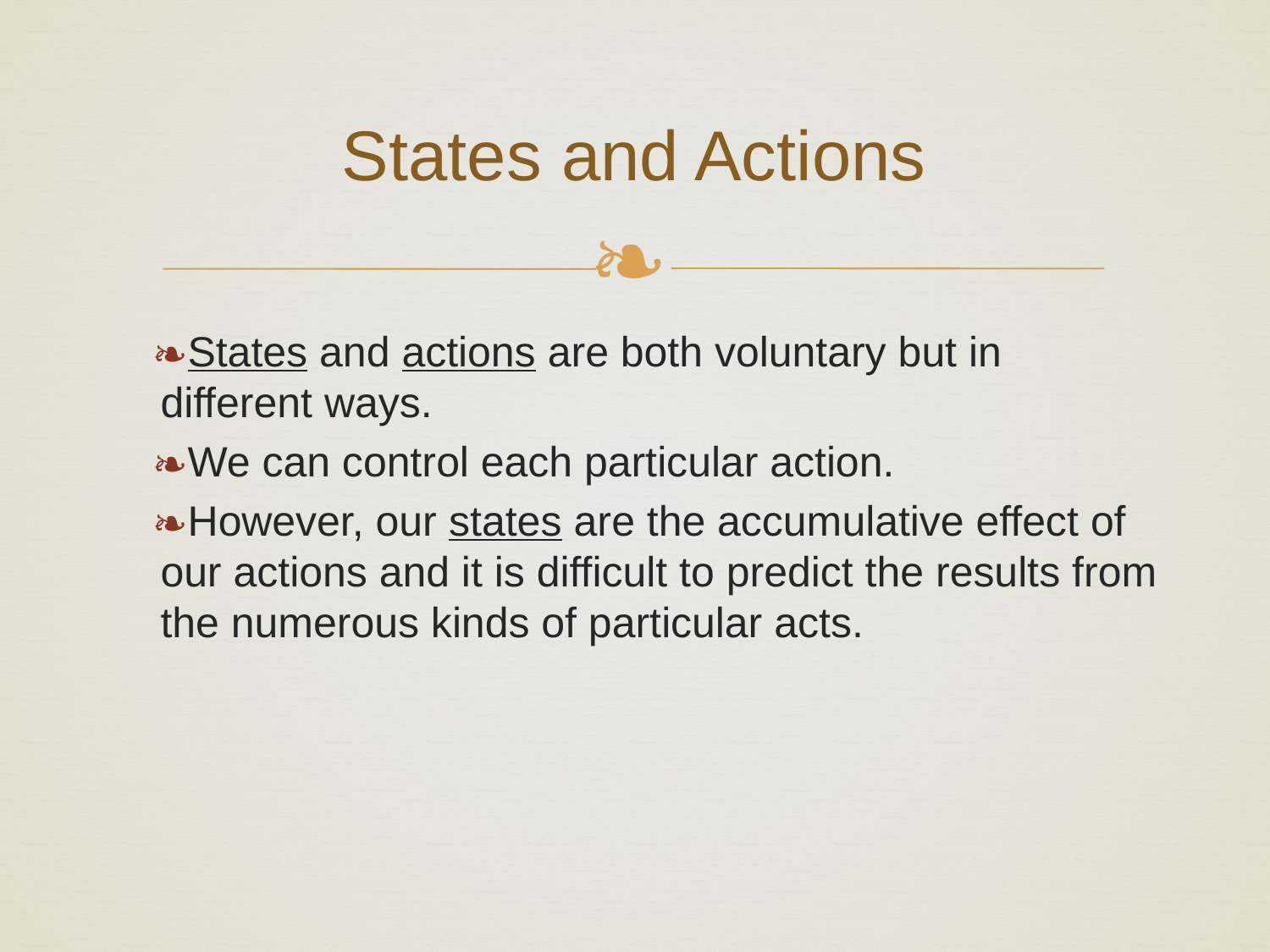

# States and Actions
States and actions are both voluntary but in different ways.
We can control each particular action.
However, our states are the accumulative effect of our actions and it is difficult to predict the results from the numerous kinds of particular acts.